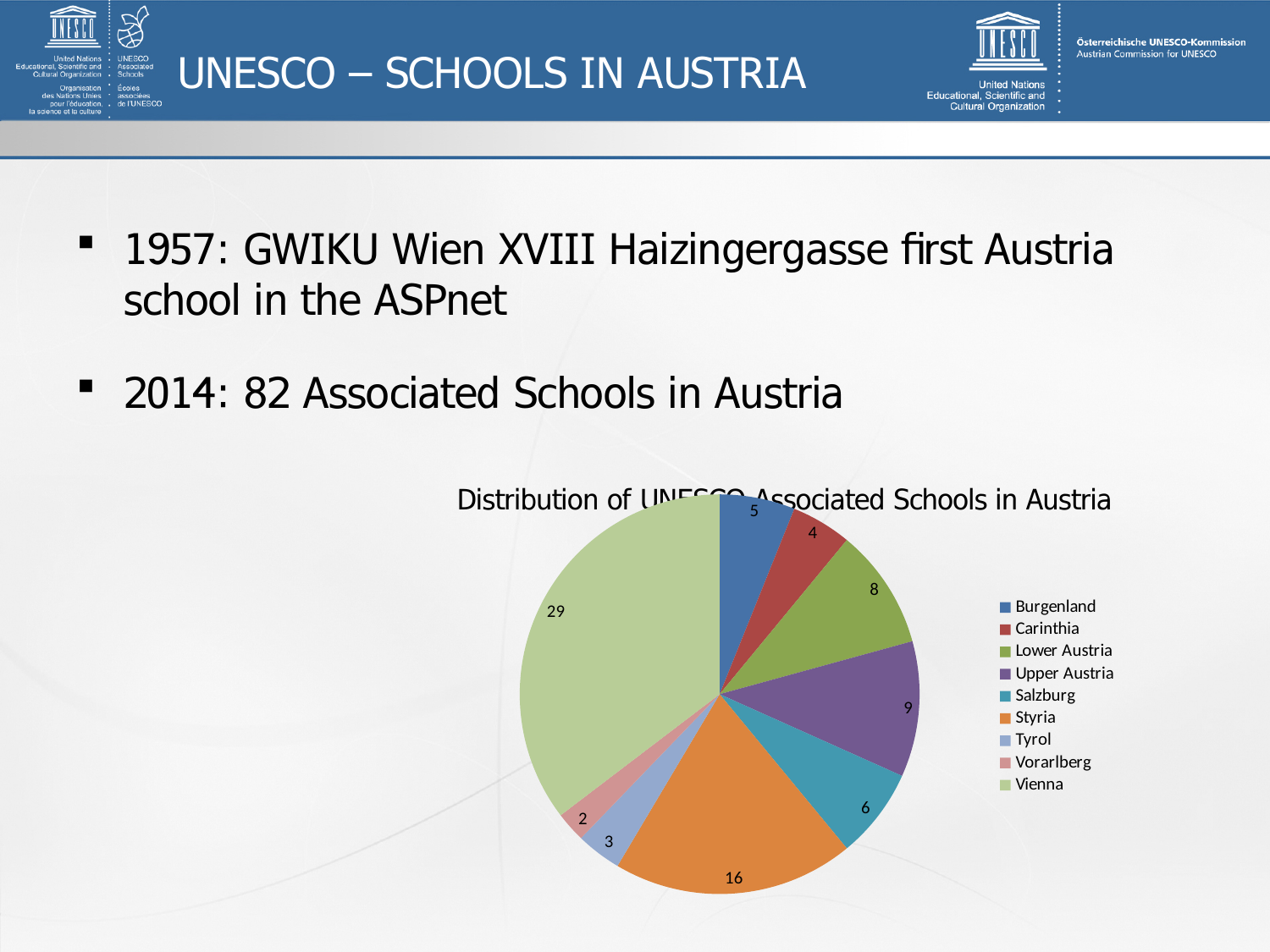

# Unesco – schools in austria
1957: GWIKU Wien XVIII Haizingergasse first Austria school in the ASPnet
2014: 82 Associated Schools in Austria

			Distribution of UNESCO Associated Schools in Austria

### Chart

| Category |  |
|---|---|
| Burgenland | 5.0 |
| Carinthia | 4.0 |
| Lower Austria | 8.0 |
| Upper Austria | 9.0 |
| Salzburg | 6.0 |
| Styria | 16.0 |
| Tyrol | 3.0 |
| Vorarlberg | 2.0 |
| Vienna | 29.0 |